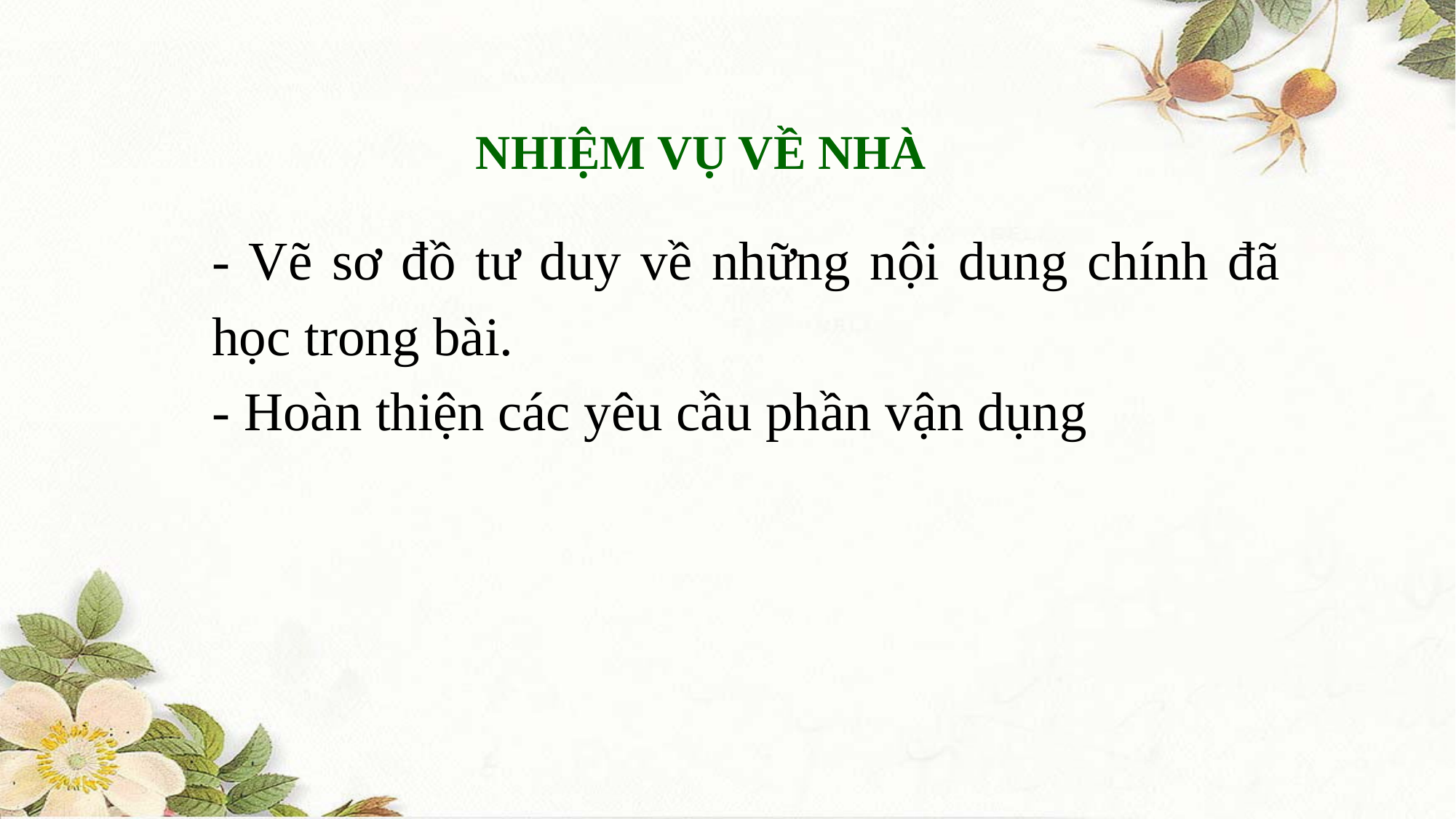

NHIỆM VỤ VỀ NHÀ
- Vẽ sơ đồ tư duy về những nội dung chính đã học trong bài.
- Hoàn thiện các yêu cầu phần vận dụng